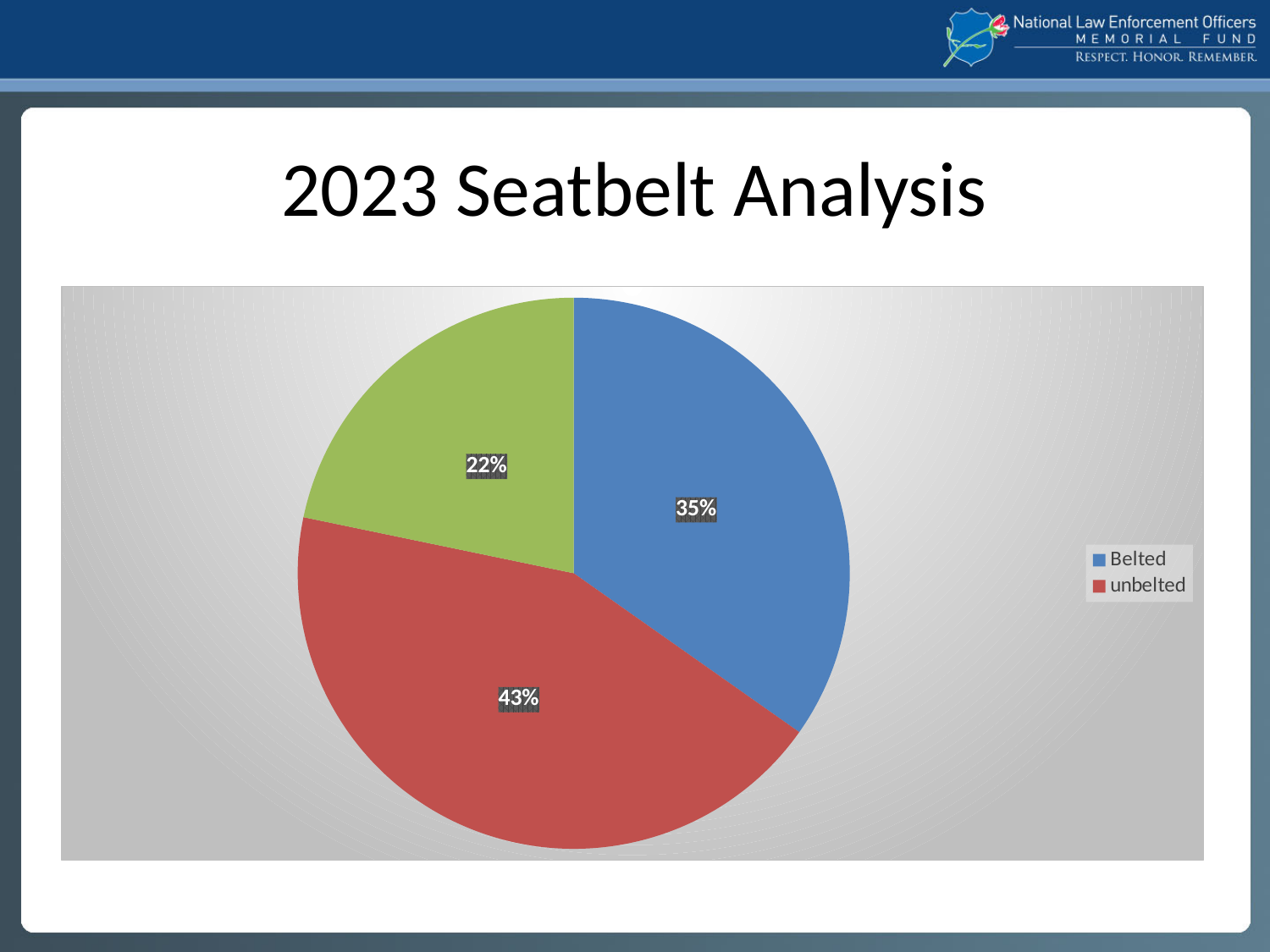

# 2023 Seatbelt Analysis

### Chart

| Category | Sales |
|---|---|
| Belted | 8.0 |
| unbelted | 10.0 |
| unknown  | 5.0 |